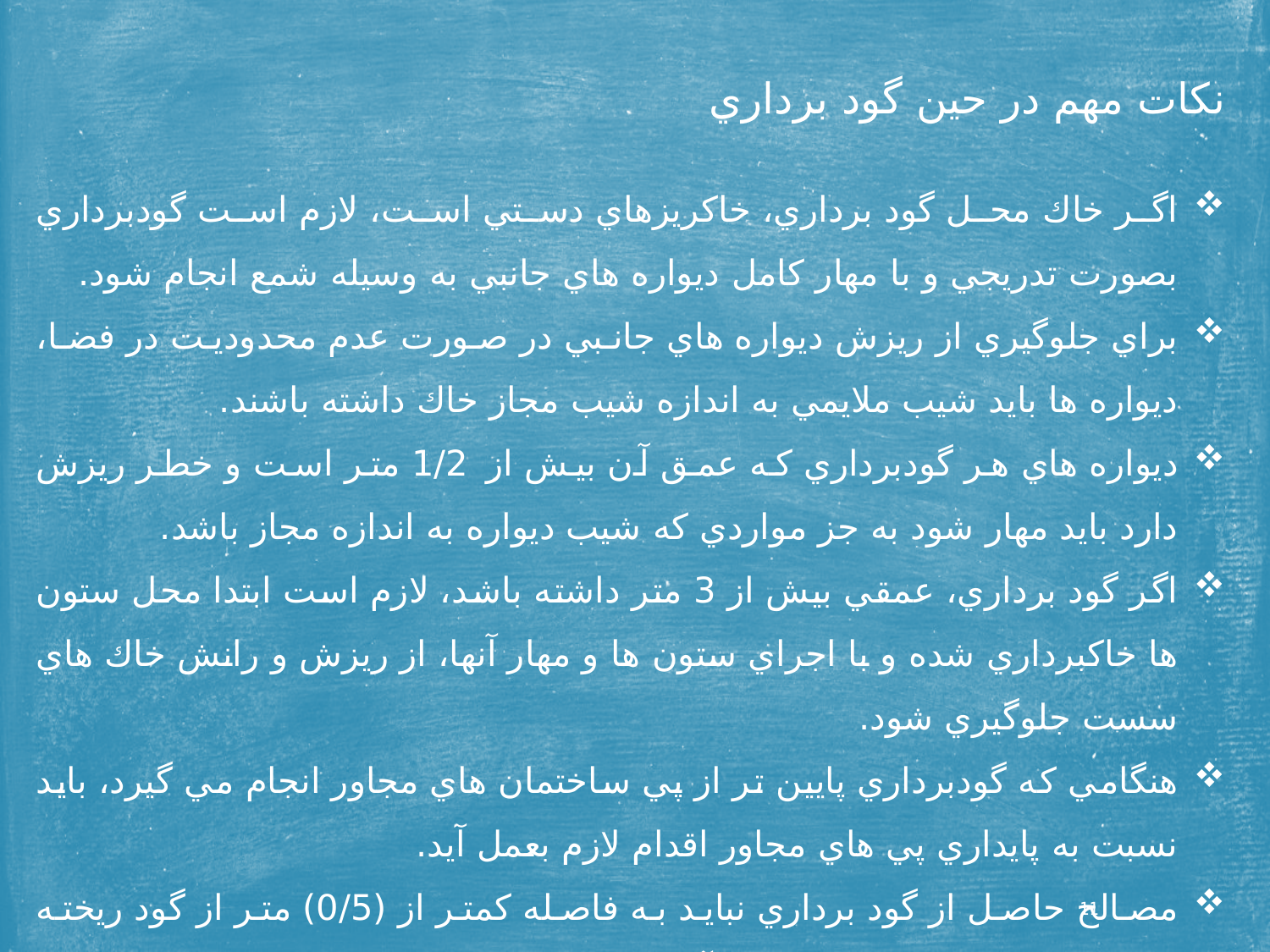

نكات مهم در حين گود برداري
اگر خاك محل گود برداري، خاكريزهاي دستي است، لازم است گودبرداري بصورت تدريجي و با مهار كامل ديواره هاي جانبي به وسيله شمع انجام شود.
براي جلوگيري از ريزش ديواره هاي جانبي در صورت عدم محدوديت در فضا، ديواره ها بايد شيب ملايمي به اندازه شيب مجاز خاك داشته باشند.
ديواره هاي هر گودبرداري كه عمق آن بيش از 1/2 متر است و خطر ريزش دارد بايد مهار شود به جز مواردي كه شيب ديواره به اندازه مجاز باشد.
اگر گود برداري، عمقي بيش از 3 متر داشته باشد، لازم است ابتدا محل ستون ها خاكبرداري شده و با اجراي ستون ها و مهار آنها، از ريزش و رانش خاك هاي سست جلوگيري شود.
هنگامي كه گودبرداري پايين تر از پي ساختمان هاي مجاور انجام مي گيرد، بايد نسبت به پايداري پي هاي مجاور اقدام لازم بعمل آيد.
مصالح حاصل از گود برداري نبايد به فاصله كمتر از (0/5) متر از گود ريخته شده و در صورت امكان دور از آن در محل مناسب و عاري از خطر انباشته شود.
11